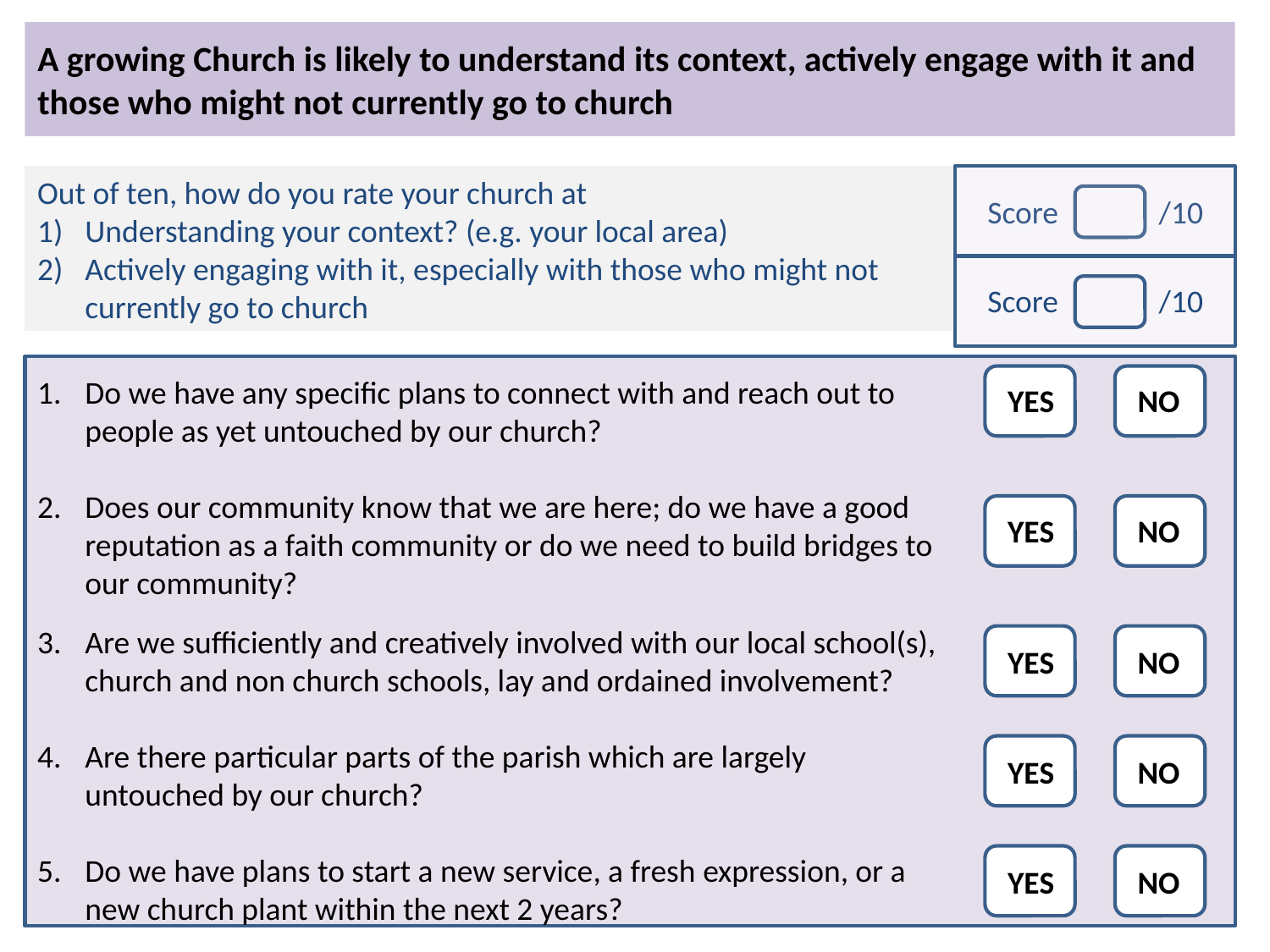

# A growing Church is likely to understand its context, actively engage with it and those who might not currently go to church
Out of ten, how do you rate your church at
Understanding your context? (e.g. your local area)
Actively engaging with it, especially with those who might not currently go to church

Score              /10

Score              /10

Do we have any specific plans to connect with and reach out to people as yet untouched by our church?

Does our community know that we are here; do we have a good reputation as a faith community or do we need to build bridges to our community?

Are we sufficiently and creatively involved with our local school(s), church and non church schools, lay and ordained involvement?

Are there particular parts of the parish which are largely untouched by our church?

Do we have plans to start a new service, a fresh expression, or a new church plant within the next 2 years?

YES
NO

YES
NO

YES
NO

YES
NO

YES
NO